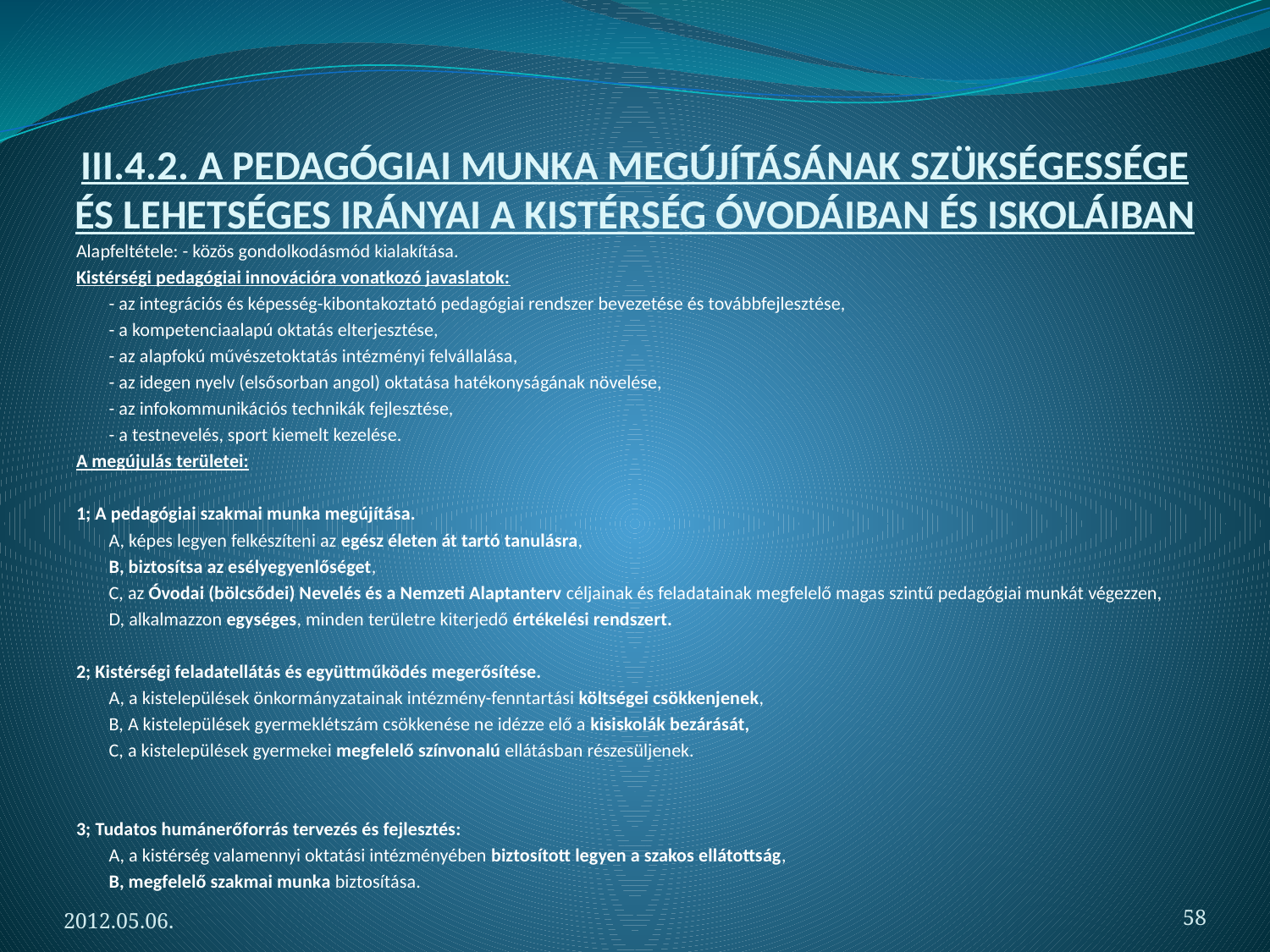

# III.4.2. A PEDAGÓGIAI MUNKA MEGÚJÍTÁSÁNAK SZÜKSÉGESSÉGE ÉS LEHETSÉGES IRÁNYAI A KISTÉRSÉG ÓVODÁIBAN ÉS ISKOLÁIBAN

Alapfeltétele: - közös gondolkodásmód kialakítása.
Kistérségi pedagógiai innovációra vonatkozó javaslatok:
	- az integrációs és képesség-kibontakoztató pedagógiai rendszer bevezetése és továbbfejlesztése,
	- a kompetenciaalapú oktatás elterjesztése,
	- az alapfokú művészetoktatás intézményi felvállalása,
	- az idegen nyelv (elsősorban angol) oktatása hatékonyságának növelése,
	- az infokommunikációs technikák fejlesztése,
	- a testnevelés, sport kiemelt kezelése.
A megújulás területei:

1; A pedagógiai szakmai munka megújítása.
	A, képes legyen felkészíteni az egész életen át tartó tanulásra,
	B, biztosítsa az esélyegyenlőséget,
	C, az Óvodai (bölcsődei) Nevelés és a Nemzeti Alaptanterv céljainak és feladatainak megfelelő magas szintű pedagógiai munkát végezzen,
	D, alkalmazzon egységes, minden területre kiterjedő értékelési rendszert.

2; Kistérségi feladatellátás és együttműködés megerősítése.
	A, a kistelepülések önkormányzatainak intézmény-fenntartási költségei csökkenjenek,
	B, A kistelepülések gyermeklétszám csökkenése ne idézze elő a kisiskolák bezárását,
	C, a kistelepülések gyermekei megfelelő színvonalú ellátásban részesüljenek.

3; Tudatos humánerőforrás tervezés és fejlesztés:
	A, a kistérség valamennyi oktatási intézményében biztosított legyen a szakos ellátottság,
	B, megfelelő szakmai munka biztosítása.

2012.05.06.
58